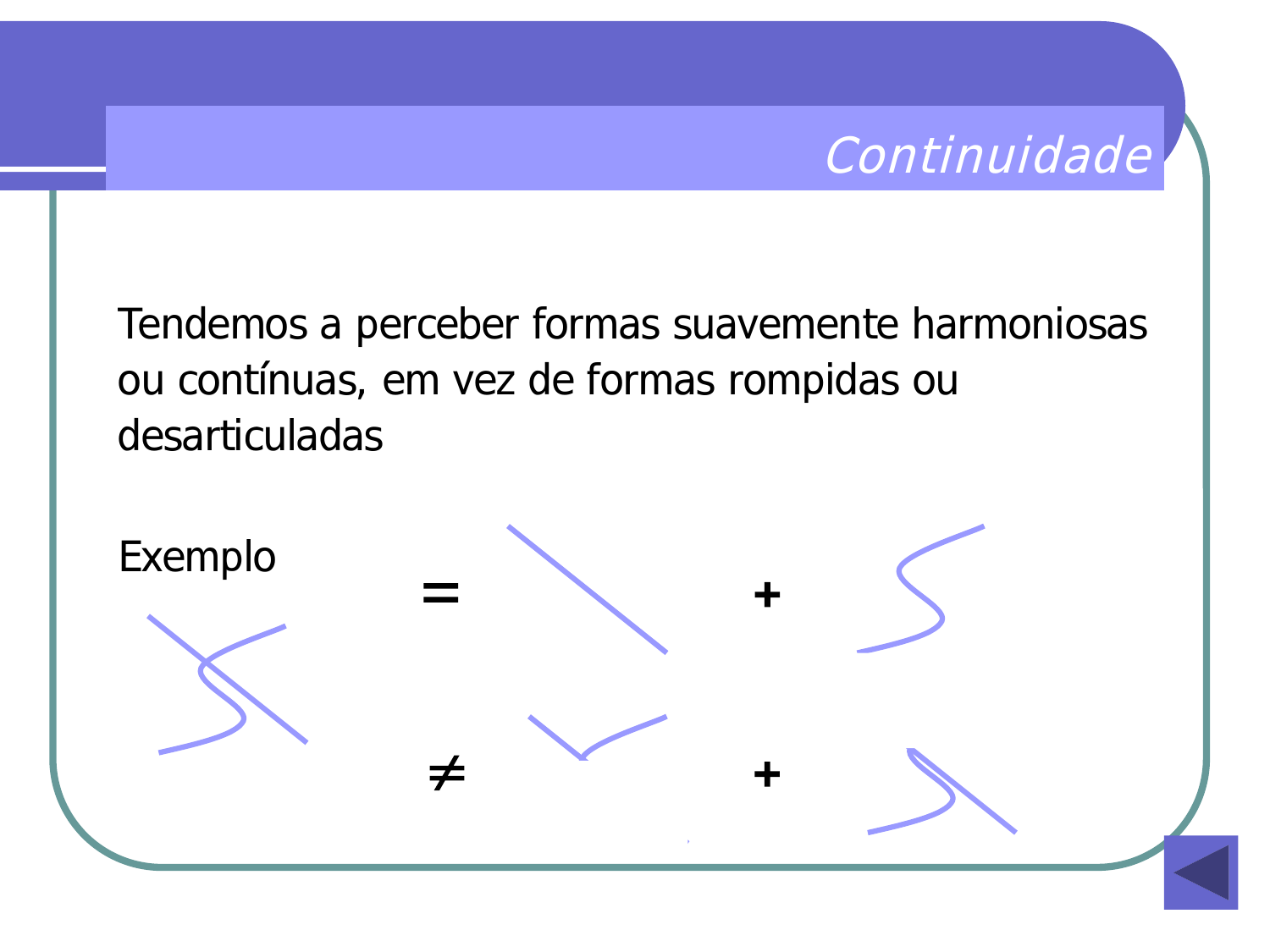

Continuidade
Tendemos a perceber formas suavemente harmoniosas ou contínuas, em vez de formas rompidas ou desarticuladas
Exemplo

=
+

≠
+